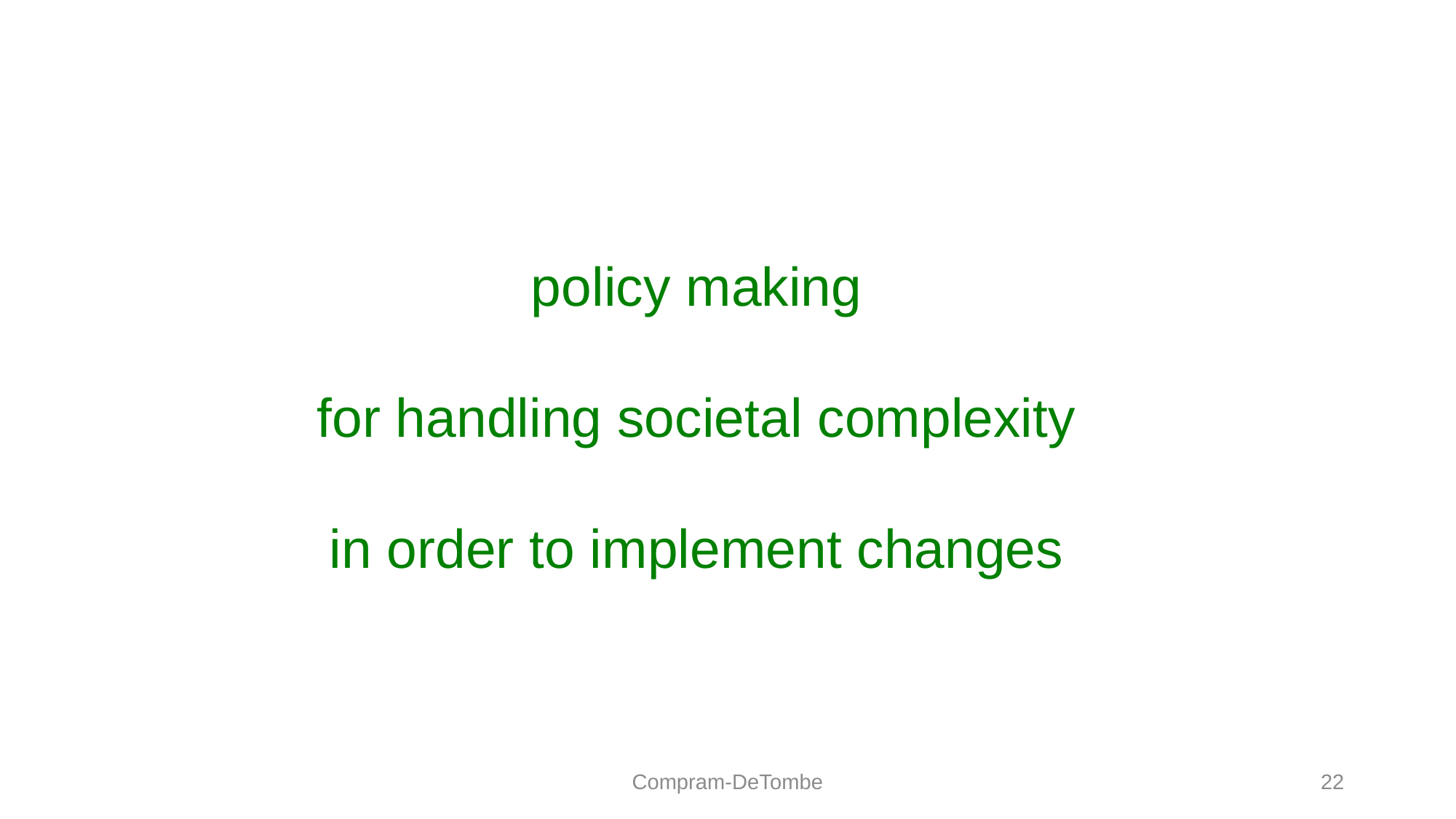

policy making

for handling societal complexity

in order to implement changes
Compram-DeTombe
22